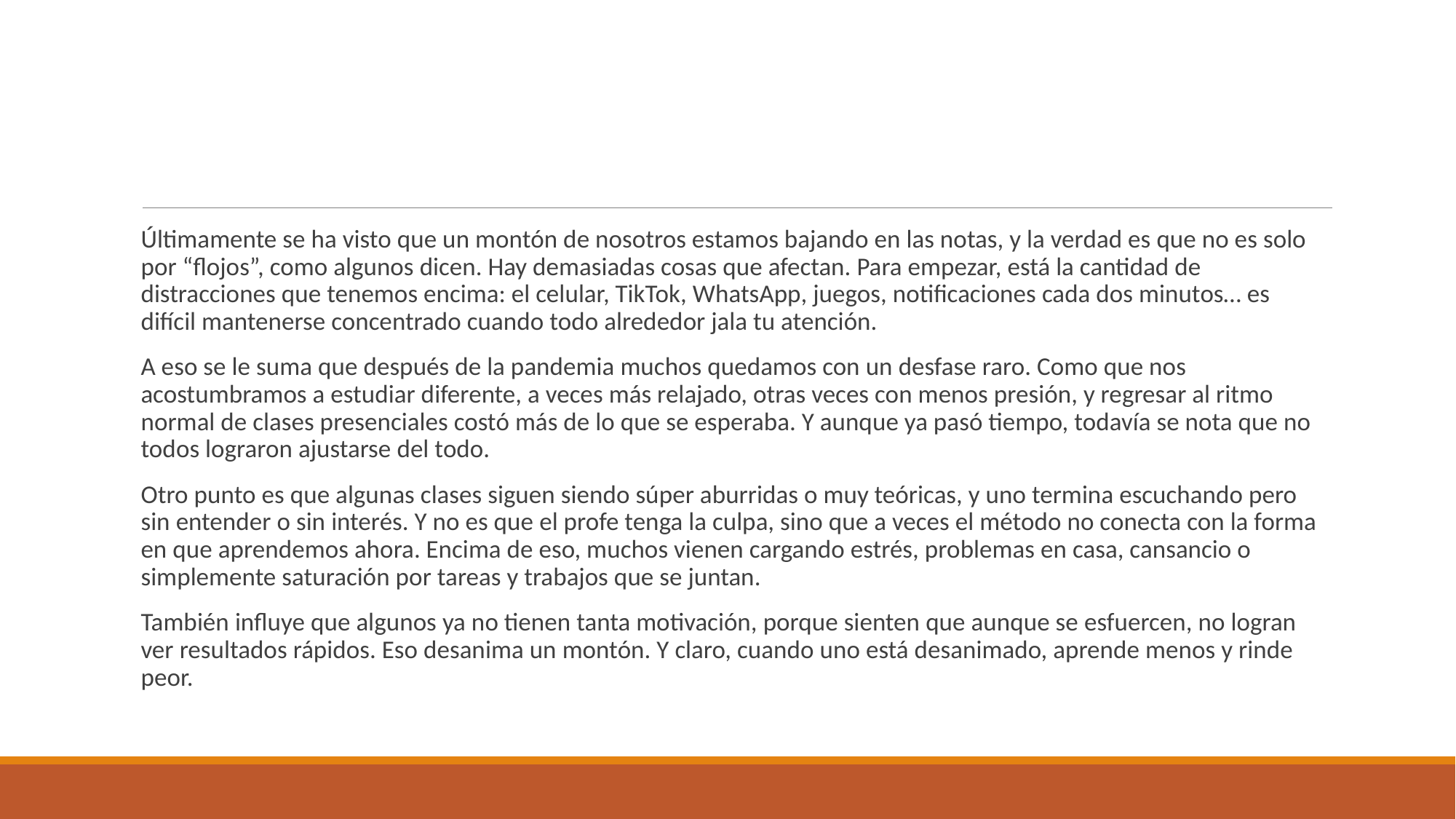

Últimamente se ha visto que un montón de nosotros estamos bajando en las notas, y la verdad es que no es solo por “flojos”, como algunos dicen. Hay demasiadas cosas que afectan. Para empezar, está la cantidad de distracciones que tenemos encima: el celular, TikTok, WhatsApp, juegos, notificaciones cada dos minutos… es difícil mantenerse concentrado cuando todo alrededor jala tu atención.
A eso se le suma que después de la pandemia muchos quedamos con un desfase raro. Como que nos acostumbramos a estudiar diferente, a veces más relajado, otras veces con menos presión, y regresar al ritmo normal de clases presenciales costó más de lo que se esperaba. Y aunque ya pasó tiempo, todavía se nota que no todos lograron ajustarse del todo.
Otro punto es que algunas clases siguen siendo súper aburridas o muy teóricas, y uno termina escuchando pero sin entender o sin interés. Y no es que el profe tenga la culpa, sino que a veces el método no conecta con la forma en que aprendemos ahora. Encima de eso, muchos vienen cargando estrés, problemas en casa, cansancio o simplemente saturación por tareas y trabajos que se juntan.
También influye que algunos ya no tienen tanta motivación, porque sienten que aunque se esfuercen, no logran ver resultados rápidos. Eso desanima un montón. Y claro, cuando uno está desanimado, aprende menos y rinde peor.